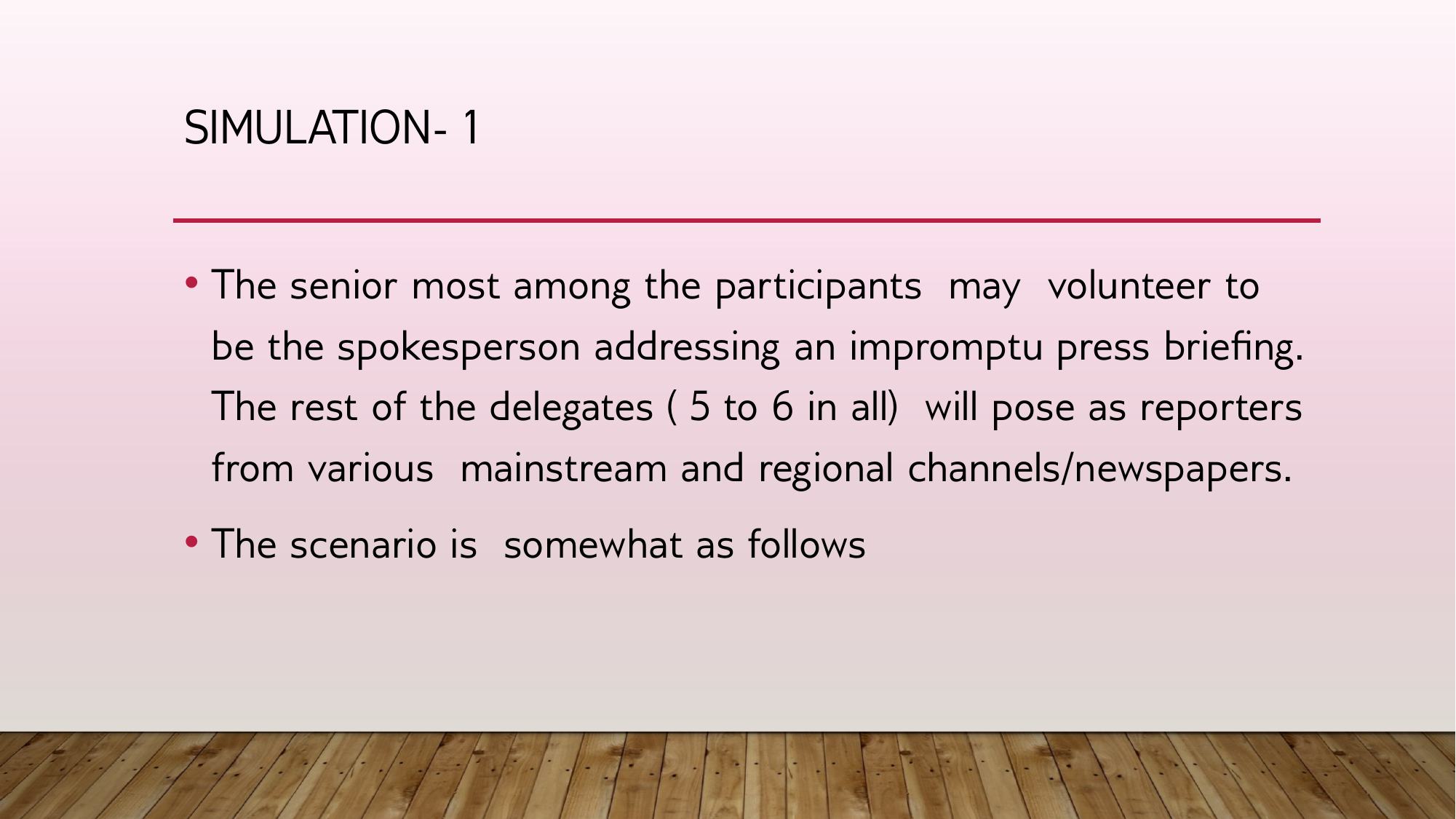

# Simulation- 1
The senior most among the participants  may  volunteer to be the spokesperson addressing an impromptu press briefing. The rest of the delegates ( 5 to 6 in all)  will pose as reporters from various  mainstream and regional channels/newspapers.
The scenario is  somewhat as follows